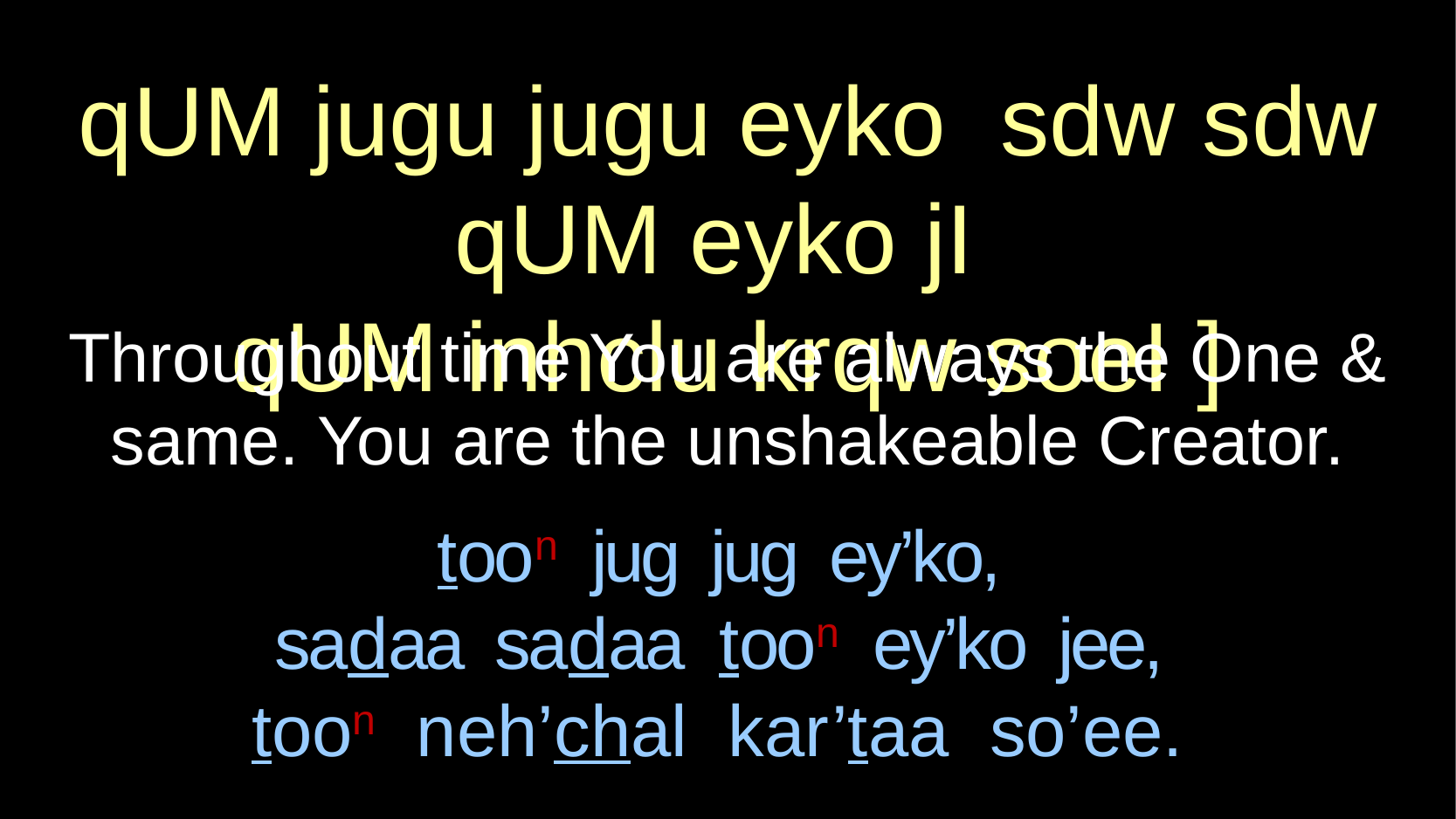

qUM jugu jugu eyko  sdw sdw qUM eyko jI
qUM inhclu krqw soeI ]
Throughout time You are always the One & same. You are the unshakeable Creator.
# toon  jug  jug  ey’ko, sadaa  sadaa  toon  ey’ko  jee, toon  neh’chal  kar’taa  so’ee.